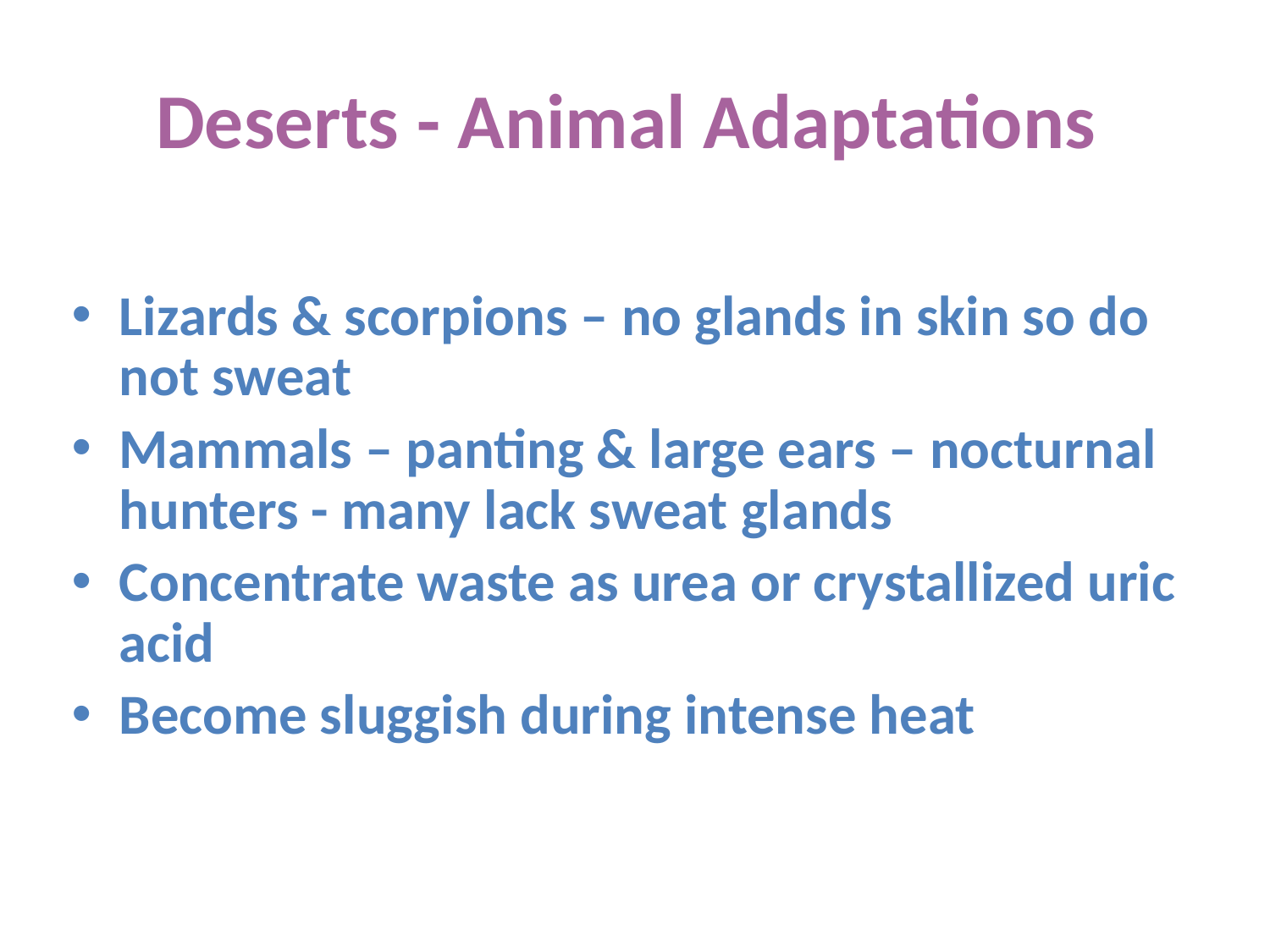

# Deserts - Animal Adaptations
Lizards & scorpions – no glands in skin so do not sweat
Mammals – panting & large ears – nocturnal hunters - many lack sweat glands
Concentrate waste as urea or crystallized uric acid
Become sluggish during intense heat